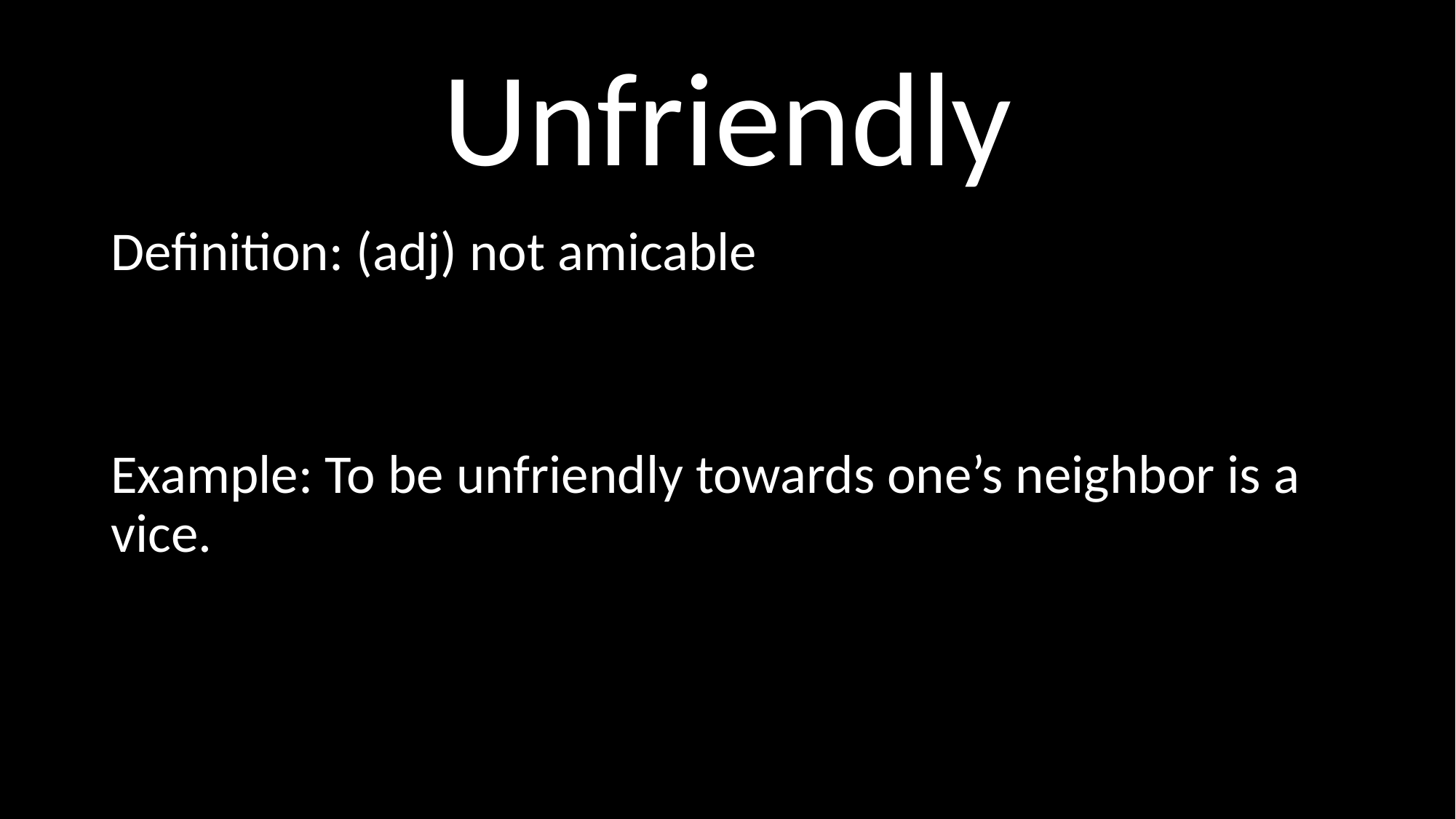

# Unfriendly
Definition: (adj) not amicable

Example: To be unfriendly towards one’s neighbor is a vice.